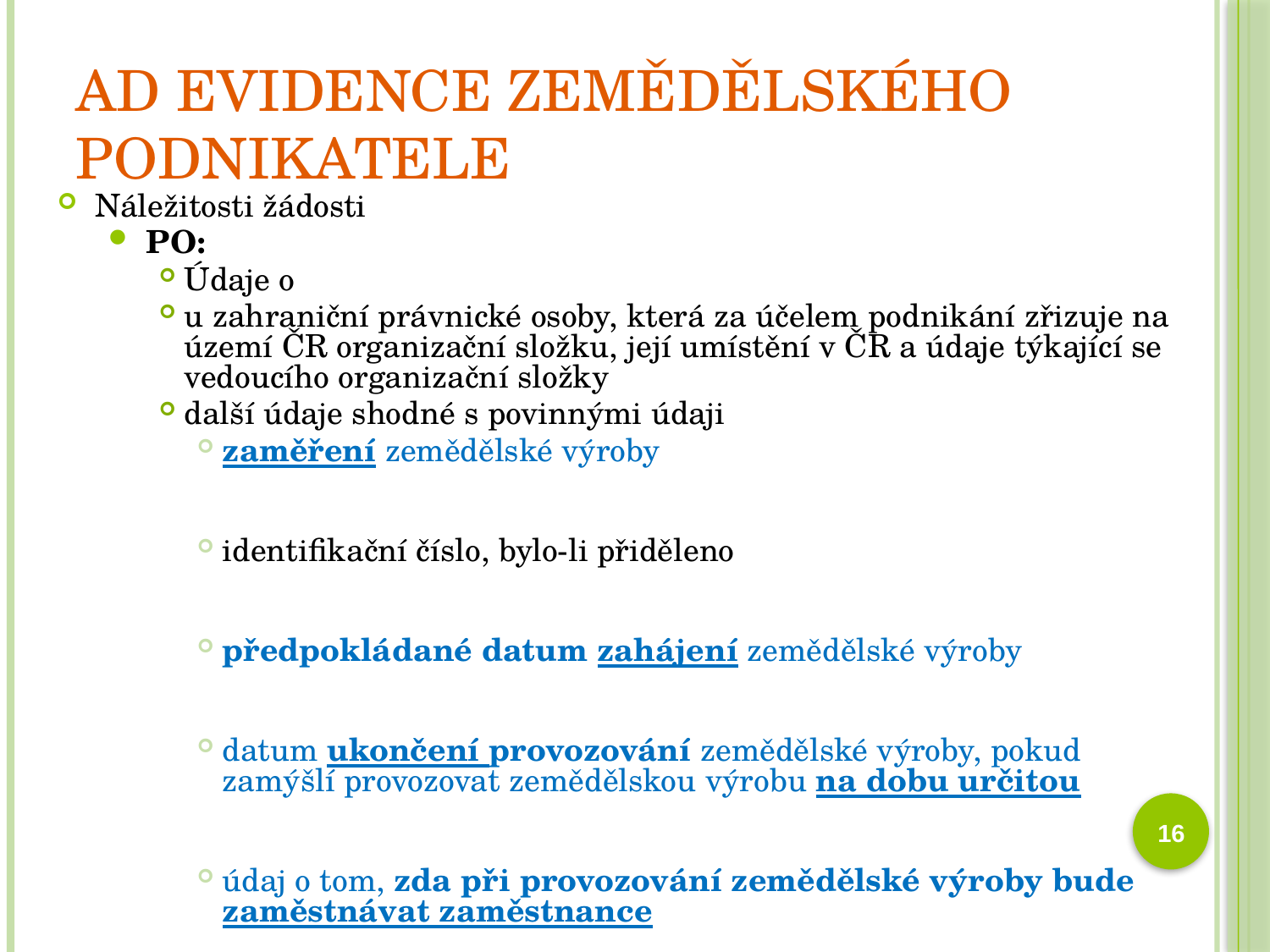

# Ad evidence zemědělského podnikatele
Náležitosti žádosti
PO:
Údaje o
u zahraniční právnické osoby, která za účelem podnikání zřizuje na území ČR organizační složku, její umístění v ČR a údaje týkající se vedoucího organizační složky
další údaje shodné s povinnými údaji
zaměření zemědělské výroby

identifikační číslo, bylo-li přiděleno

předpokládané datum zahájení zemědělské výroby

datum ukončení provozování zemědělské výroby, pokud zamýšlí provozovat zemědělskou výrobu na dobu určitou

údaj o tom, zda při provozování zemědělské výroby bude zaměstnávat zaměstnance

16